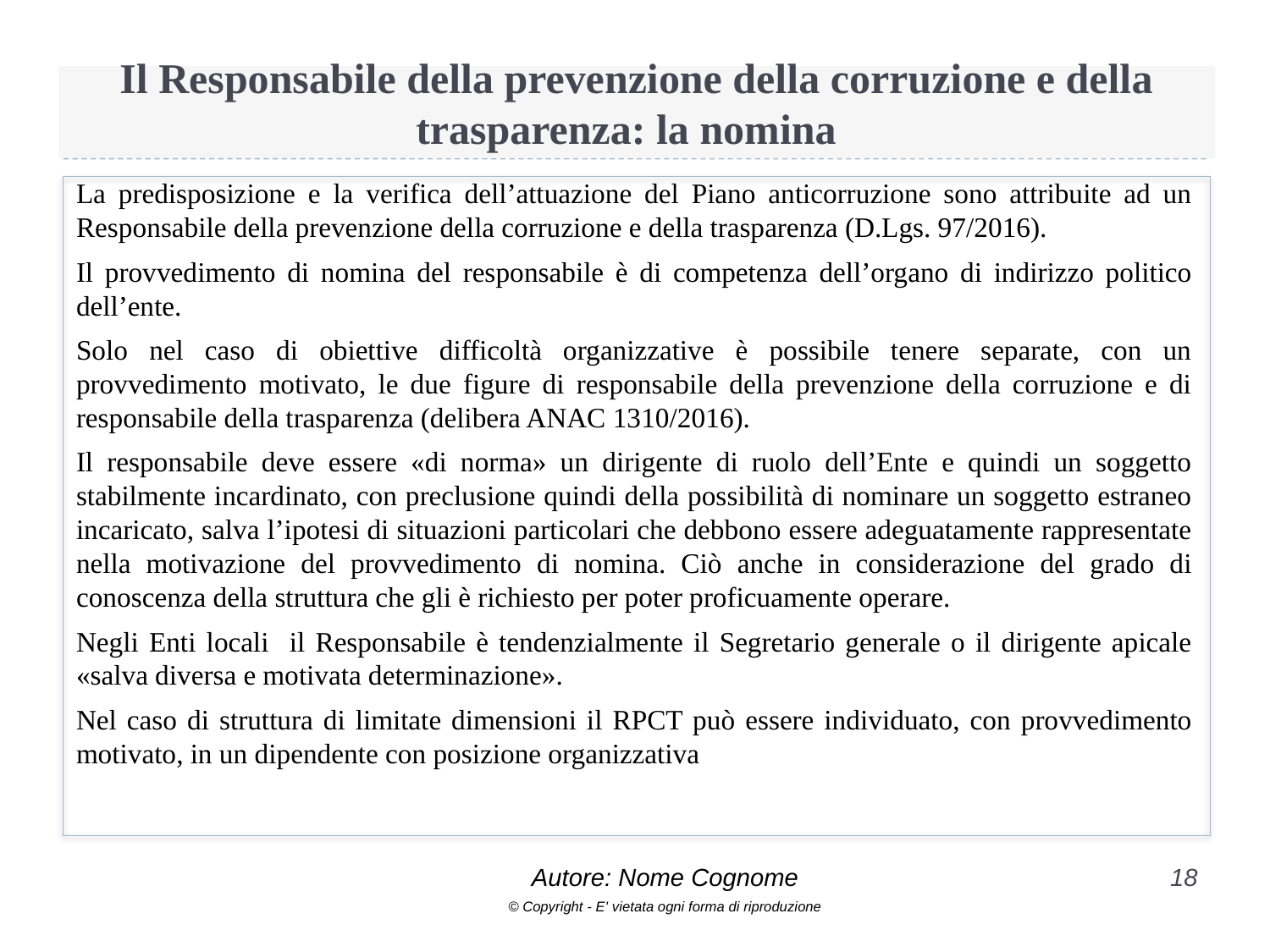

# Il Responsabile della prevenzione della corruzione e della trasparenza: la nomina
La predisposizione e la verifica dell’attuazione del Piano anticorruzione sono attribuite ad un Responsabile della prevenzione della corruzione e della trasparenza (D.Lgs. 97/2016).
Il provvedimento di nomina del responsabile è di competenza dell’organo di indirizzo politico dell’ente.
Solo nel caso di obiettive difficoltà organizzative è possibile tenere separate, con un provvedimento motivato, le due figure di responsabile della prevenzione della corruzione e di responsabile della trasparenza (delibera ANAC 1310/2016).
Il responsabile deve essere «di norma» un dirigente di ruolo dell’Ente e quindi un soggetto stabilmente incardinato, con preclusione quindi della possibilità di nominare un soggetto estraneo incaricato, salva l’ipotesi di situazioni particolari che debbono essere adeguatamente rappresentate nella motivazione del provvedimento di nomina. Ciò anche in considerazione del grado di conoscenza della struttura che gli è richiesto per poter proficuamente operare.
Negli Enti locali  il Responsabile è tendenzialmente il Segretario generale o il dirigente apicale «salva diversa e motivata determinazione».
Nel caso di struttura di limitate dimensioni il RPCT può essere individuato, con provvedimento motivato, in un dipendente con posizione organizzativa